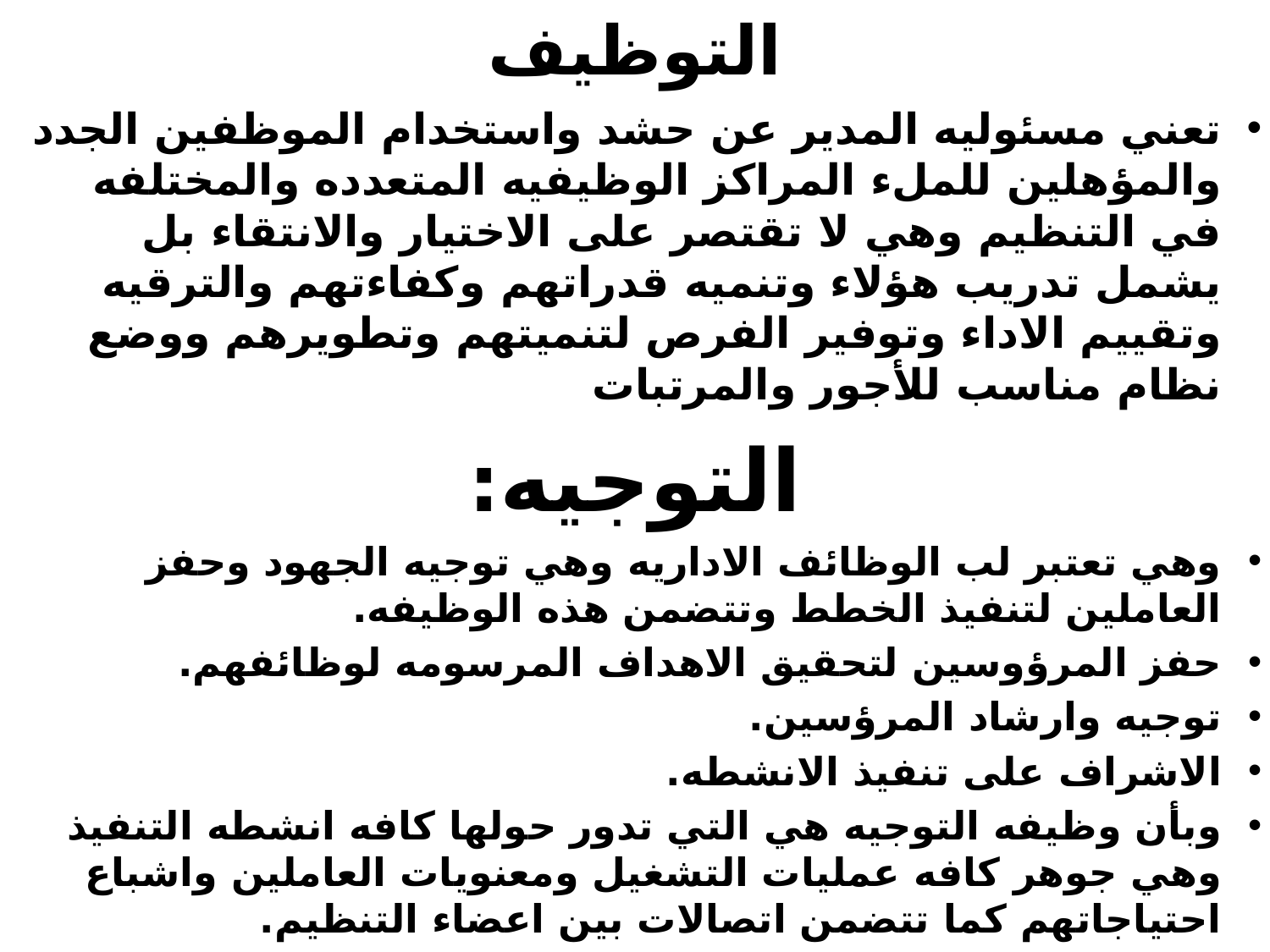

# التوظيف
تعني مسئوليه المدير عن حشد واستخدام الموظفين الجدد والمؤهلين للملء المراكز الوظيفيه المتعدده والمختلفه في التنظيم وهي لا تقتصر على الاختيار والانتقاء بل يشمل تدريب هؤلاء وتنميه قدراتهم وكفاءتهم والترقيه وتقييم الاداء وتوفير الفرص لتنميتهم وتطويرهم ووضع نظام مناسب للأجور والمرتبات
التوجيه:
وهي تعتبر لب الوظائف الاداريه وهي توجيه الجهود وحفز العاملين لتنفيذ الخطط وتتضمن هذه الوظيفه.
حفز المرؤوسين لتحقيق الاهداف المرسومه لوظائفهم.
توجيه وارشاد المرؤسين.
الاشراف على تنفيذ الانشطه.
وبأن وظيفه التوجيه هي التي تدور حولها كافه انشطه التنفيذ وهي جوهر كافه عمليات التشغيل ومعنويات العاملين واشباع احتياجاتهم كما تتضمن اتصالات بين اعضاء التنظيم.